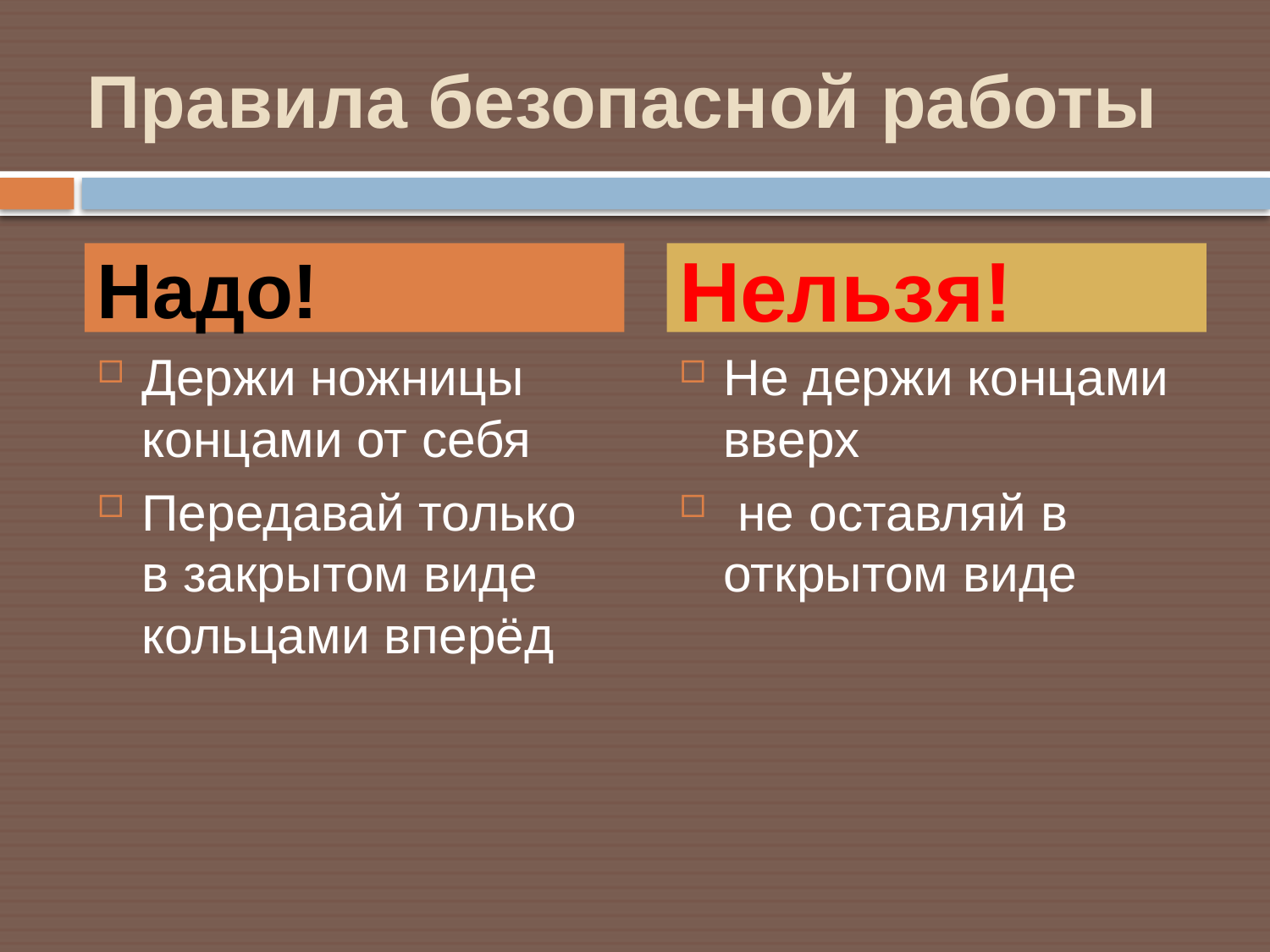

# Правила безопасной работы
Надо!
Нельзя!
Держи ножницы концами от себя
Передавай только в закрытом виде кольцами вперёд
Не держи концами вверх
 не оставляй в открытом виде